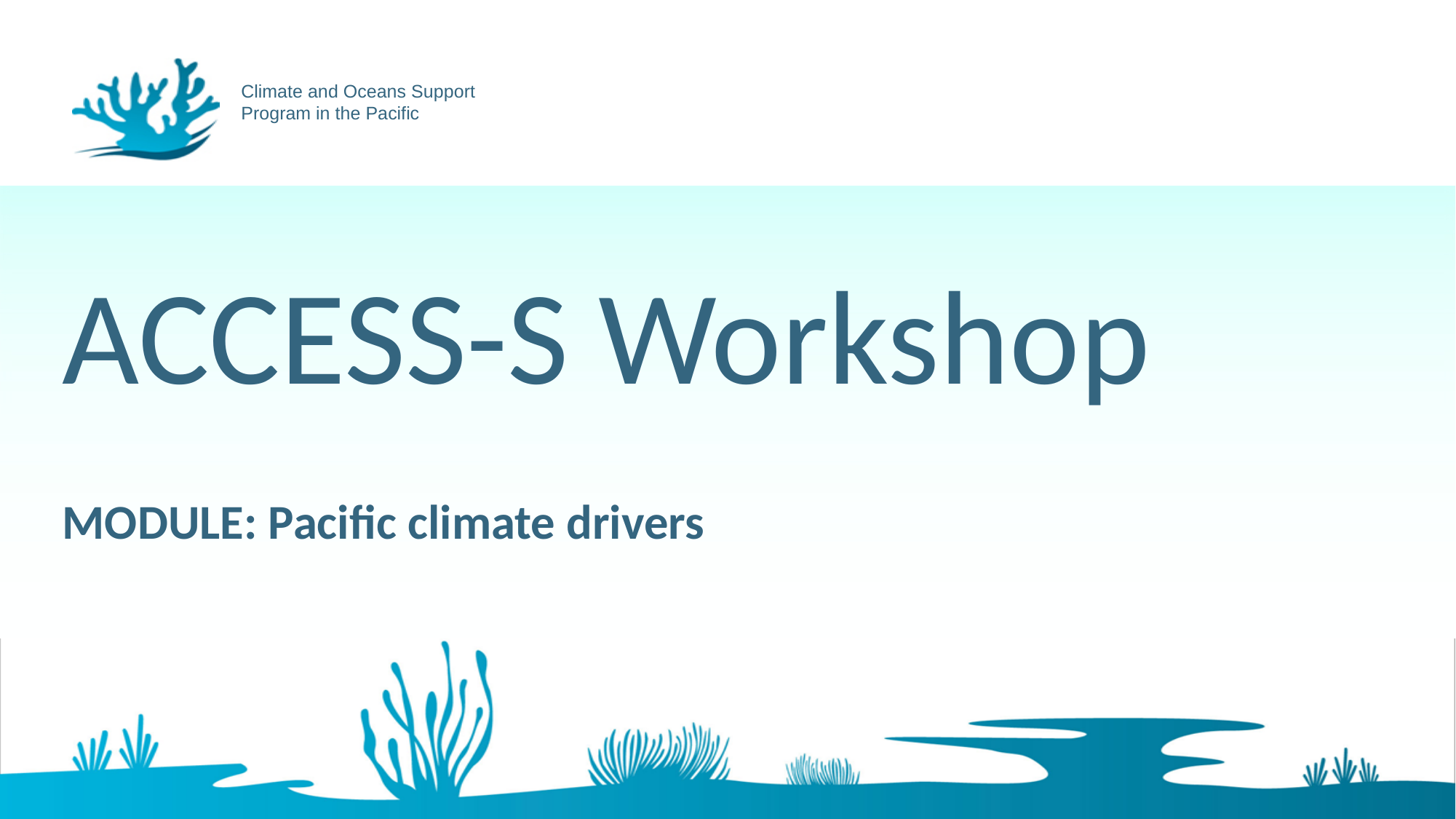

# ACCESS-S Workshop
MODULE: Pacific climate drivers